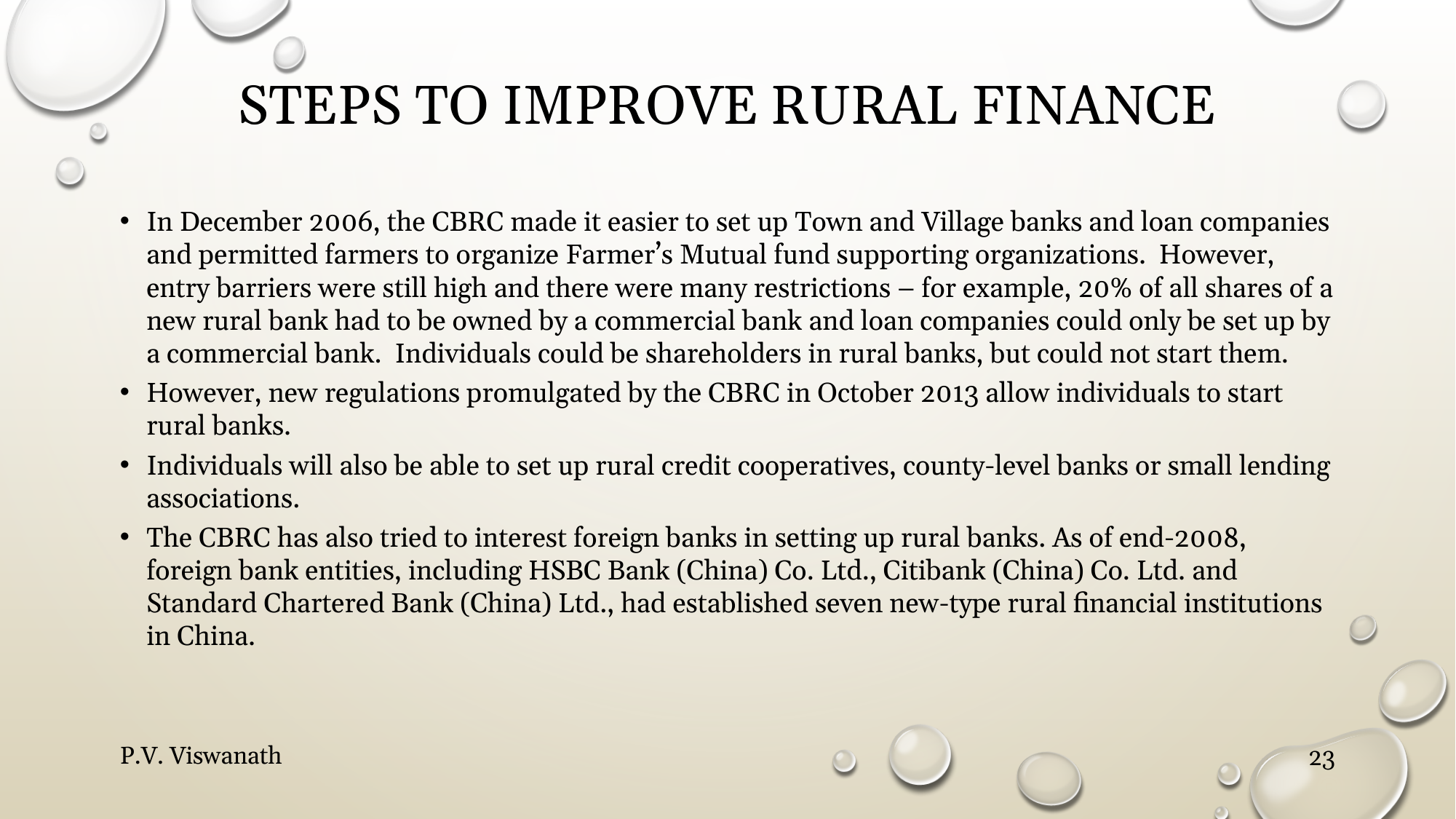

# Steps to improve rural finance
In December 2006, the CBRC made it easier to set up Town and Village banks and loan companies and permitted farmers to organize Farmer’s Mutual fund supporting organizations.  However, entry barriers were still high and there were many restrictions – for example, 20% of all shares of a new rural bank had to be owned by a commercial bank and loan companies could only be set up by a commercial bank.  Individuals could be shareholders in rural banks, but could not start them.
However, new regulations promulgated by the CBRC in October 2013 allow individuals to start rural banks.
Individuals will also be able to set up rural credit cooperatives, county-level banks or small lending associations.
The CBRC has also tried to interest foreign banks in setting up rural banks. As of end-2008, foreign bank entities, including HSBC Bank (China) Co. Ltd., Citibank (China) Co. Ltd. and Standard Chartered Bank (China) Ltd., had established seven new-type rural financial institutions in China.

P.V. Viswanath
23